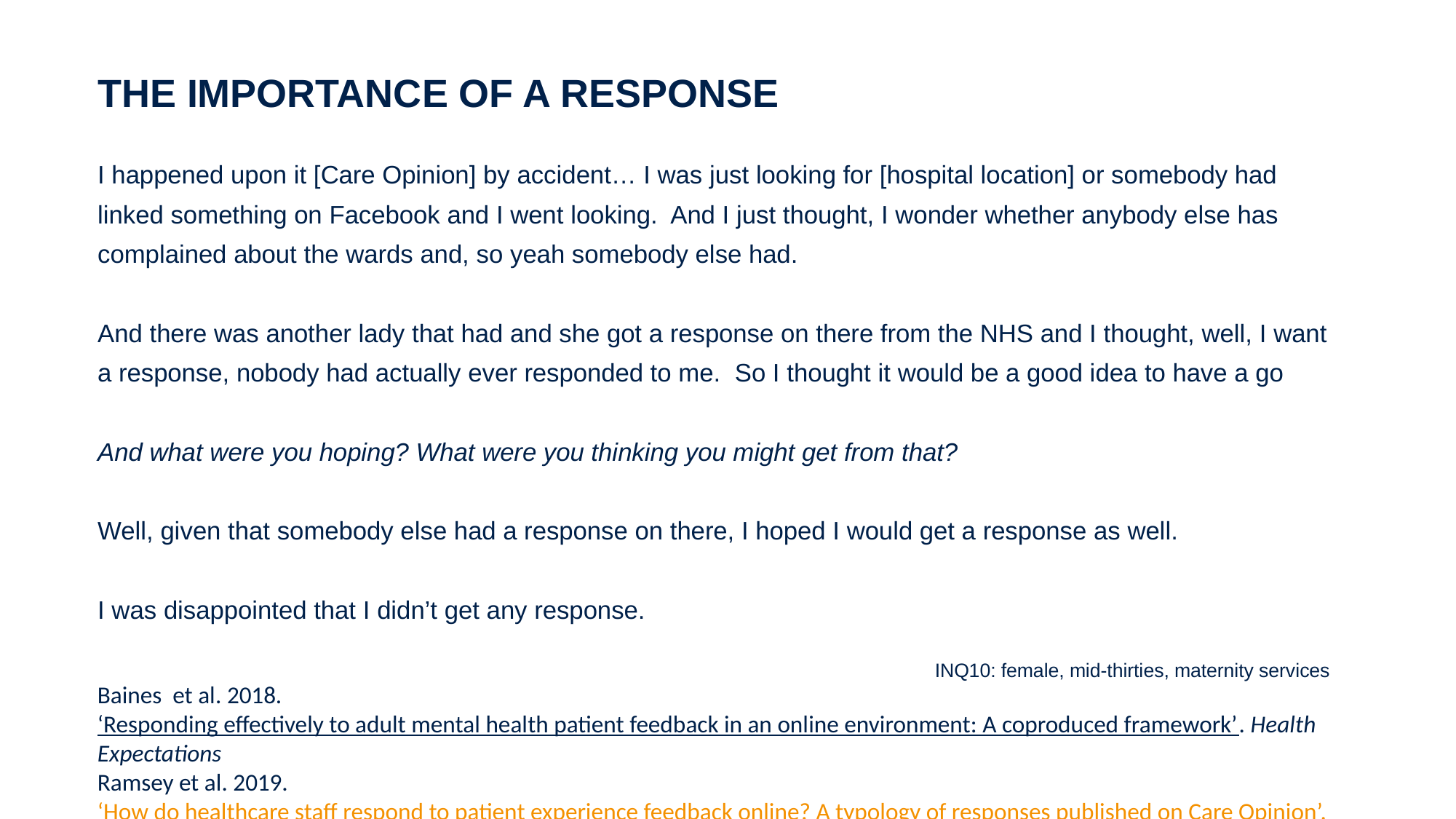

THE IMPORTANCE OF A RESPONSE

I happened upon it [Care Opinion] by accident… I was just looking for [hospital location] or somebody had linked something on Facebook and I went looking.  And I just thought, I wonder whether anybody else has complained about the wards and, so yeah somebody else had.

And there was another lady that had and she got a response on there from the NHS and I thought, well, I want a response, nobody had actually ever responded to me.  So I thought it would be a good idea to have a go

And what were you hoping? What were you thinking you might get from that?

Well, given that somebody else had a response on there, I hoped I would get a response as well.

I was disappointed that I didn’t get any response.

INQ10: female, mid-thirties, maternity services
Baines  et al. 2018. ‘Responding effectively to adult mental health patient feedback in an online environment: A coproduced framework’. Health Expectations
Ramsey et al. 2019.  ‘How do healthcare staff respond to patient experience feedback online? A typology of responses published on Care Opinion’. Patient Experience Journal